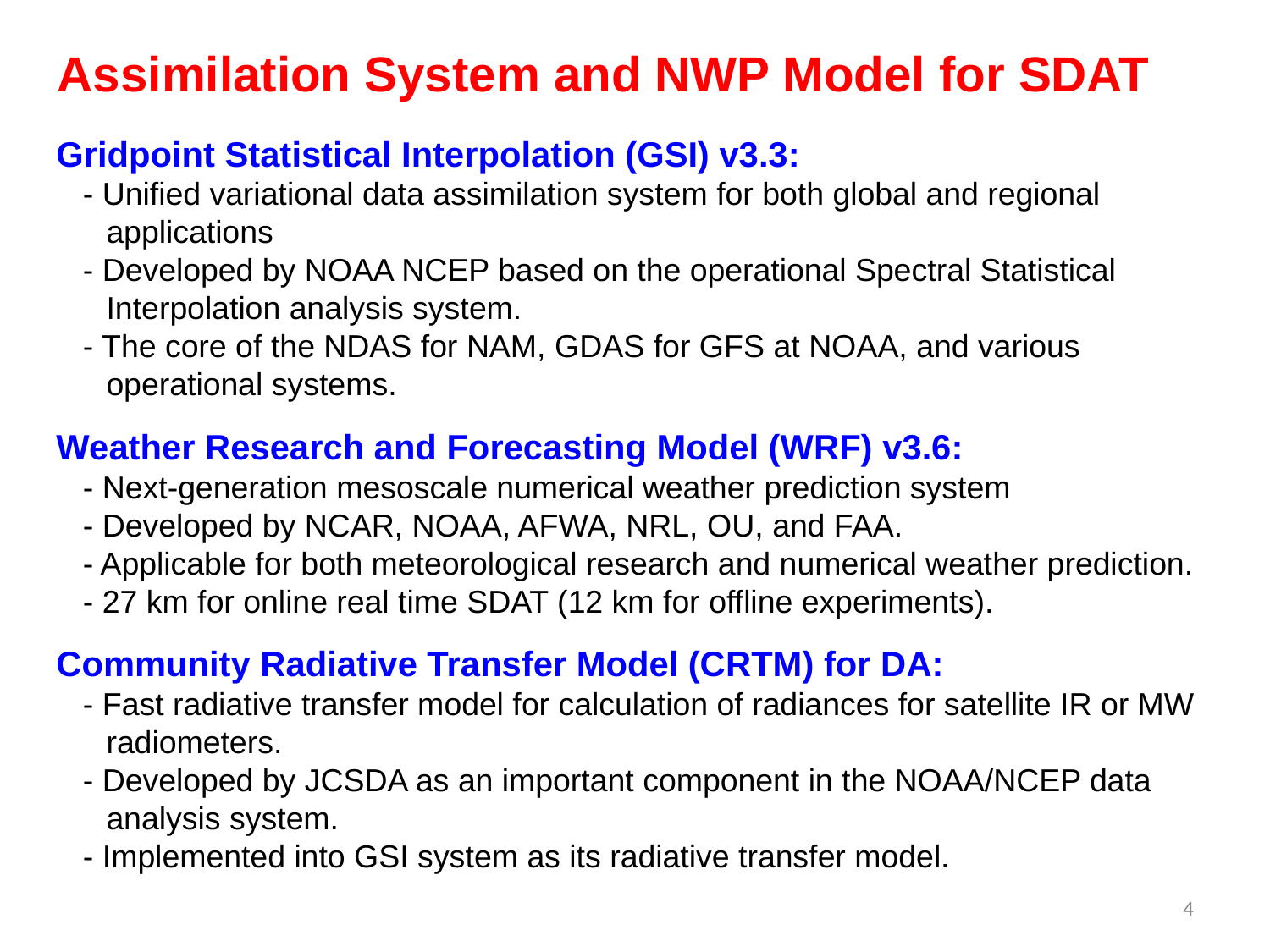

Assimilation System and NWP Model for SDAT
Gridpoint Statistical Interpolation (GSI) v3.3:
   - Unified variational data assimilation system for both global and regional applications
   - Developed by NOAA NCEP based on the operational Spectral Statistical Interpolation analysis system.
   - The core of the NDAS for NAM, GDAS for GFS at NOAA, and various operational systems.

Weather Research and Forecasting Model (WRF) v3.6:
   - Next-generation mesoscale numerical weather prediction system
   - Developed by NCAR, NOAA, AFWA, NRL, OU, and FAA.
   - Applicable for both meteorological research and numerical weather prediction.
   - 27 km for online real time SDAT (12 km for offline experiments).

Community Radiative Transfer Model (CRTM) for DA:
   - Fast radiative transfer model for calculation of radiances for satellite IR or MW radiometers.
   - Developed by JCSDA as an important component in the NOAA/NCEP data analysis system.
   - Implemented into GSI system as its radiative transfer model.
4